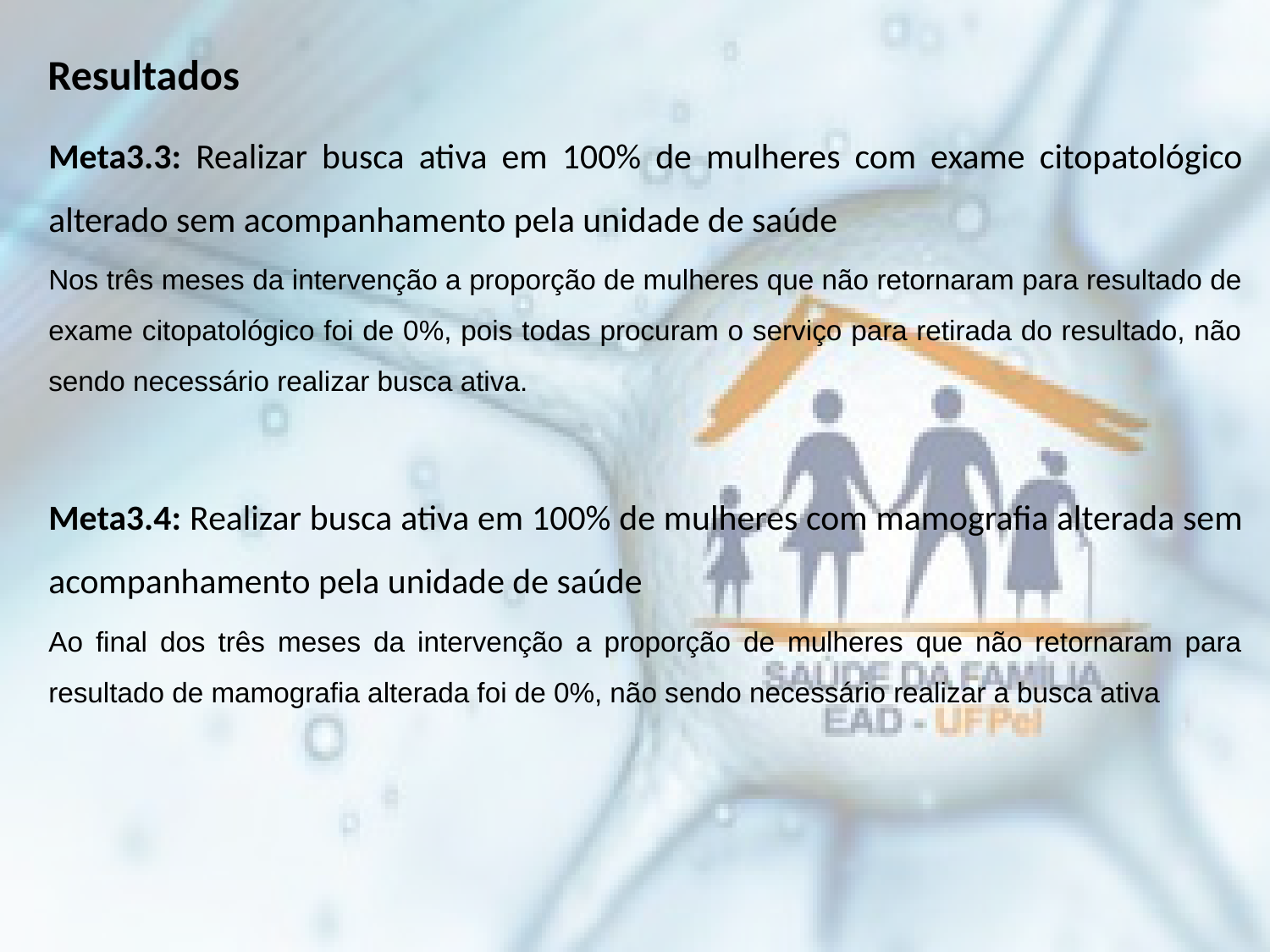

Resultados

Meta3.3: Realizar busca ativa em 100% de mulheres com exame citopatológico alterado sem acompanhamento pela unidade de saúde
Nos três meses da intervenção a proporção de mulheres que não retornaram para resultado de exame citopatológico foi de 0%, pois todas procuram o serviço para retirada do resultado, não sendo necessário realizar busca ativa.

Meta3.4: Realizar busca ativa em 100% de mulheres com mamografia alterada sem acompanhamento pela unidade de saúde
Ao final dos três meses da intervenção a proporção de mulheres que não retornaram para resultado de mamografia alterada foi de 0%, não sendo necessário realizar a busca ativa